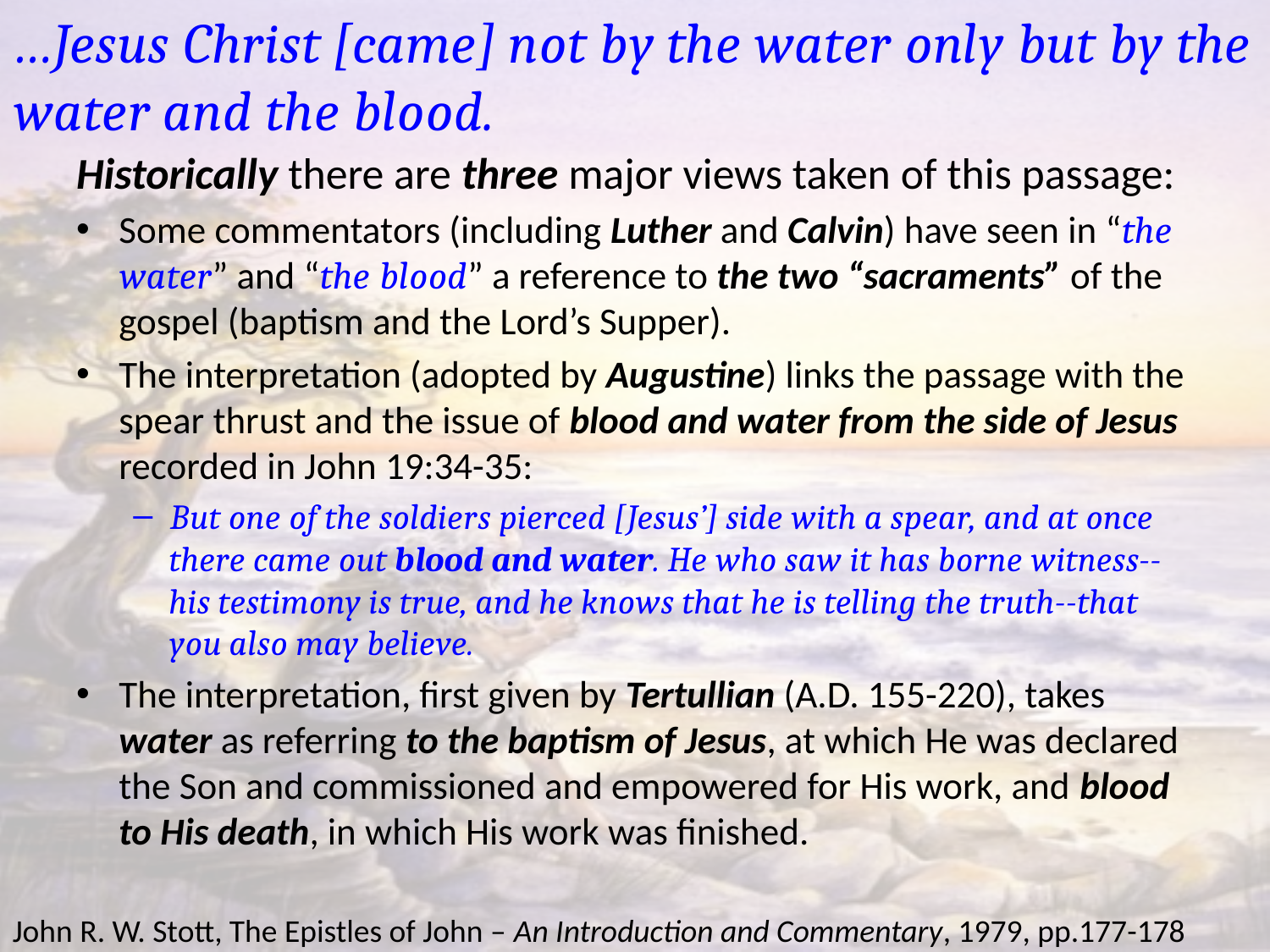

# …Jesus Christ [came] not by the water only but by the water and the blood.
Historically there are three major views taken of this passage:
Some commentators (including Luther and Calvin) have seen in “the water” and “the blood” a reference to the two “sacraments” of the gospel (baptism and the Lord’s Supper).
The interpretation (adopted by Augustine) links the passage with the spear thrust and the issue of blood and water from the side of Jesus recorded in John 19:34-35:
But one of the soldiers pierced [Jesus’] side with a spear, and at once there came out blood and water. He who saw it has borne witness--his testimony is true, and he knows that he is telling the truth--that you also may believe.
The interpretation, first given by Tertullian (A.D. 155-220), takes water as referring to the baptism of Jesus, at which He was declared the Son and commissioned and empowered for His work, and blood to His death, in which His work was finished.
John R. W. Stott, The Epistles of John – An Introduction and Commentary, 1979, pp.177-178